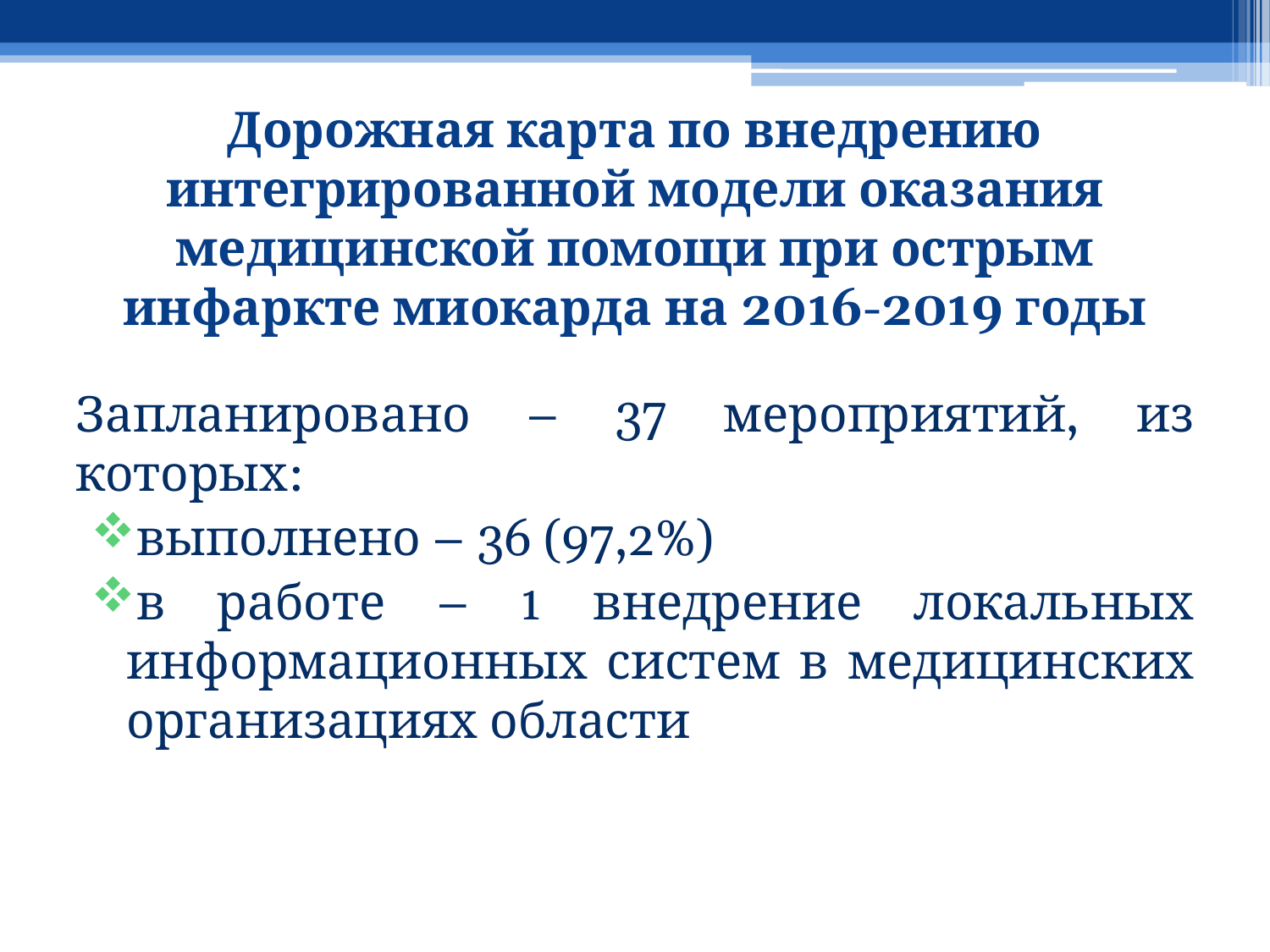

# Дорожная карта по внедрению интегрированной модели оказания медицинской помощи при острым инфаркте миокарда на 2016-2019 годы

Запланировано – 37 мероприятий, из которых:
выполнено – 36 (97,2%)
в работе – 1 внедрение локальных информационных систем в медицинских организациях области